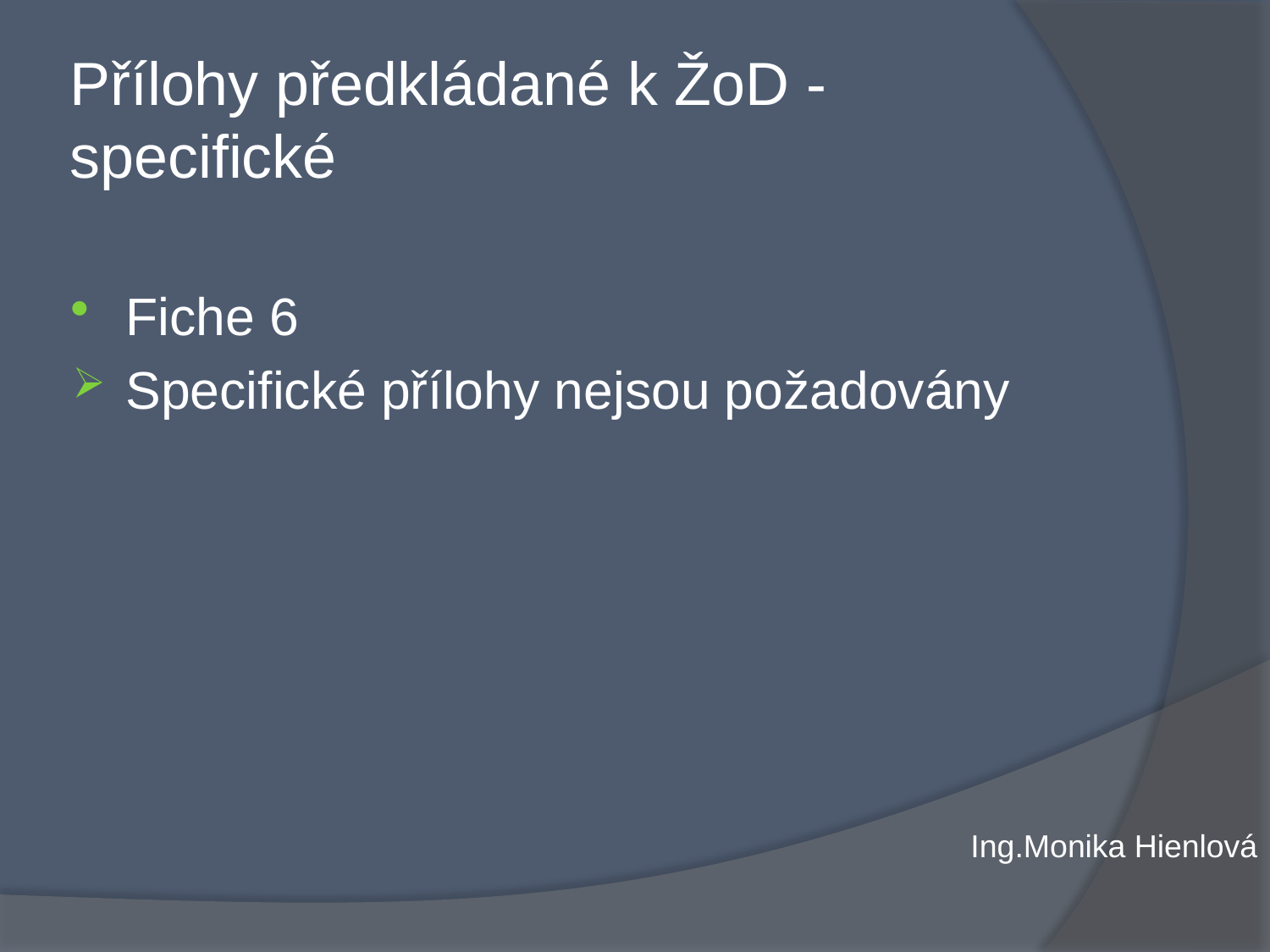

# Přílohy předkládané k ŽoD - specifické
Fiche 6
Specifické přílohy nejsou požadovány

Ing.Monika Hienlová